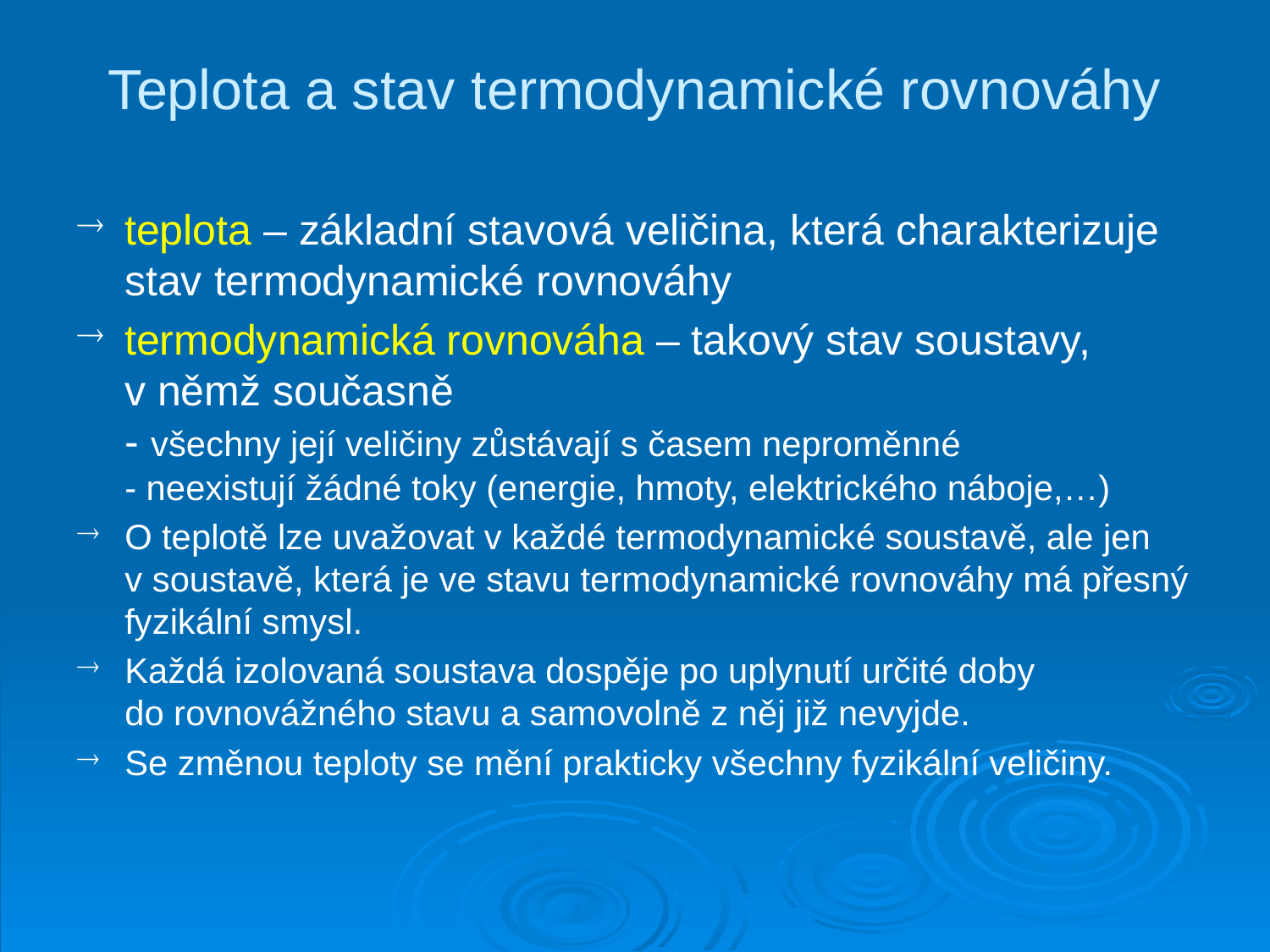

# Teplota a stav termodynamické rovnováhy
teplota – základní stavová veličina, která charakterizuje stav termodynamické rovnováhy
termodynamická rovnováha – takový stav soustavy,
v němž současně
- všechny její veličiny zůstávají s časem neproměnné
- neexistují žádné toky (energie, hmoty, elektrického náboje,…)
O teplotě lze uvažovat v každé termodynamické soustavě, ale jen
v soustavě, která je ve stavu termodynamické rovnováhy má přesný fyzikální smysl.
Každá izolovaná soustava dospěje po uplynutí určité doby
do rovnovážného stavu a samovolně z něj již nevyjde.
Se změnou teploty se mění prakticky všechny fyzikální veličiny.